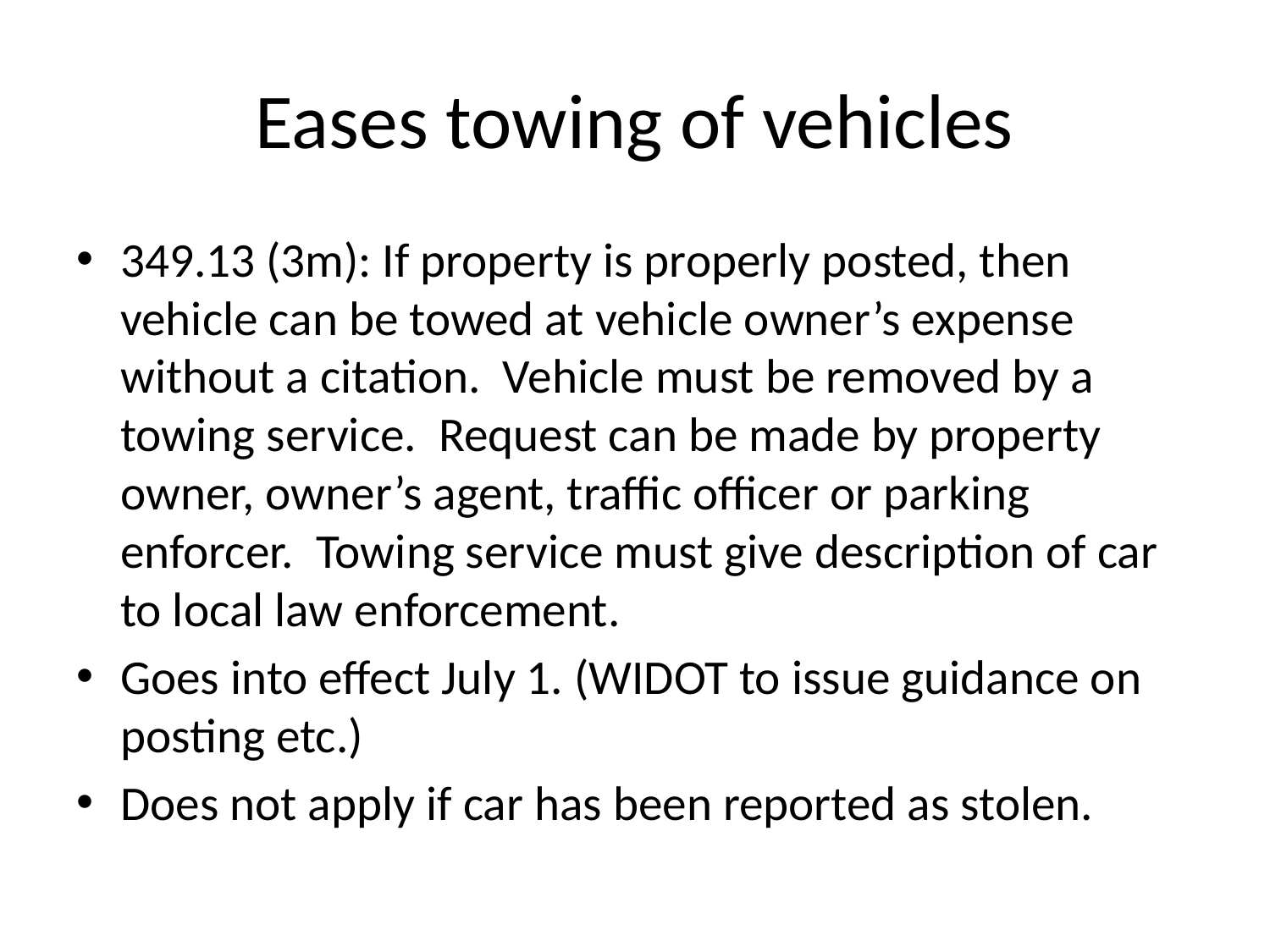

# Eases towing of vehicles
349.13 (3m): If property is properly posted, then vehicle can be towed at vehicle owner’s expense without a citation.  Vehicle must be removed by a towing service.  Request can be made by property owner, owner’s agent, traffic officer or parking enforcer.  Towing service must give description of car to local law enforcement.
Goes into effect July 1. (WIDOT to issue guidance on posting etc.)
Does not apply if car has been reported as stolen.